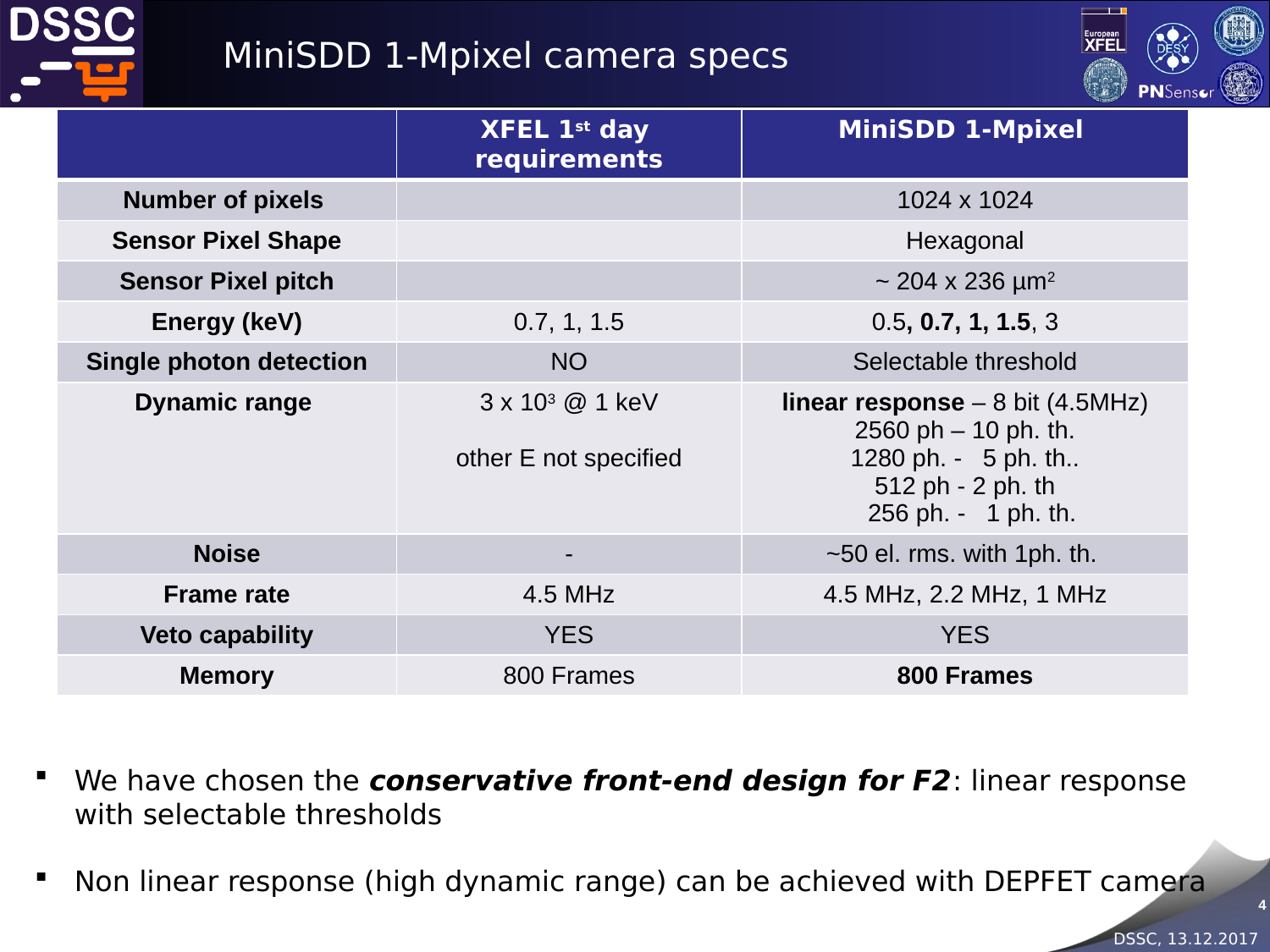

# MiniSDD 1-Mpixel camera specs
|  | XFEL 1st day requirements | MiniSDD 1-Mpixel |
| --- | --- | --- |
| Number of pixels |  | 1024 x 1024 |
| Sensor Pixel Shape |  | Hexagonal |
| Sensor Pixel pitch |  | ~ 204 x 236 µm2 |
| Energy (keV) | 0.7, 1, 1.5 | 0.5, 0.7, 1, 1.5, 3 |
| Single photon detection | NO | Selectable threshold |
| Dynamic range | 3 x 103 @ 1 keV other E not specified | linear response – 8 bit (4.5MHz) 2560 ph – 10 ph. th. 1280 ph. - 5 ph. th.. 512 ph - 2 ph. th 256 ph. - 1 ph. th. |
| Noise | - | ~50 el. rms. with 1ph. th. |
| Frame rate | 4.5 MHz | 4.5 MHz, 2.2 MHz, 1 MHz |
| Veto capability | YES | YES |
| Memory | 800 Frames | 800 Frames |

We have chosen the conservative front-end design for F2: linear response with selectable thresholds

Non linear response (high dynamic range) can be achieved with DEPFET camera